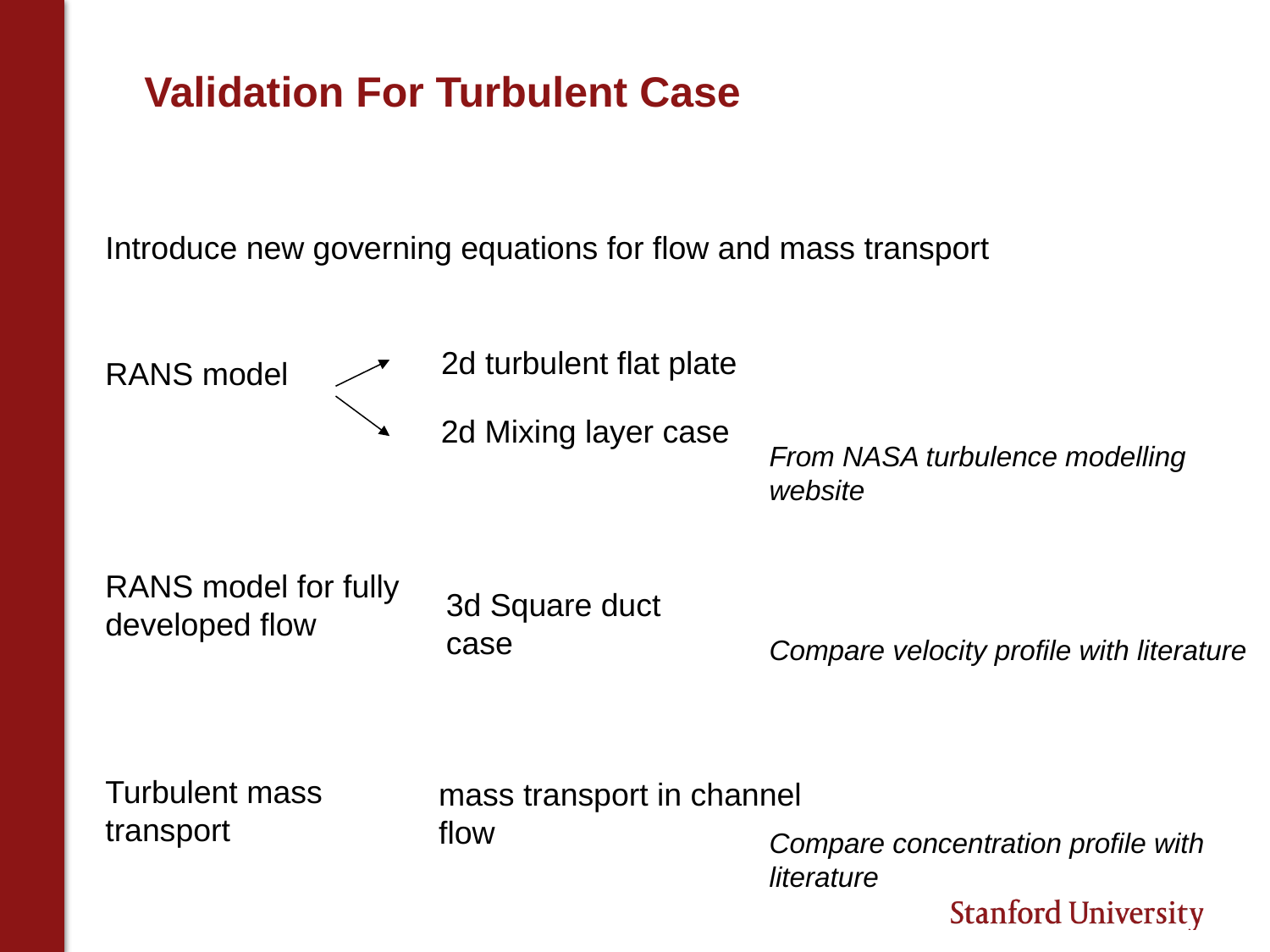

Validation For Turbulent Case
Introduce new governing equations for flow and mass transport
2d turbulent flat plate
RANS model
2d Mixing layer case
From NASA turbulence modelling website
RANS model for fully developed flow
3d Square duct case
Compare velocity profile with literature
Turbulent mass transport
mass transport in channel flow
Compare concentration profile with literature